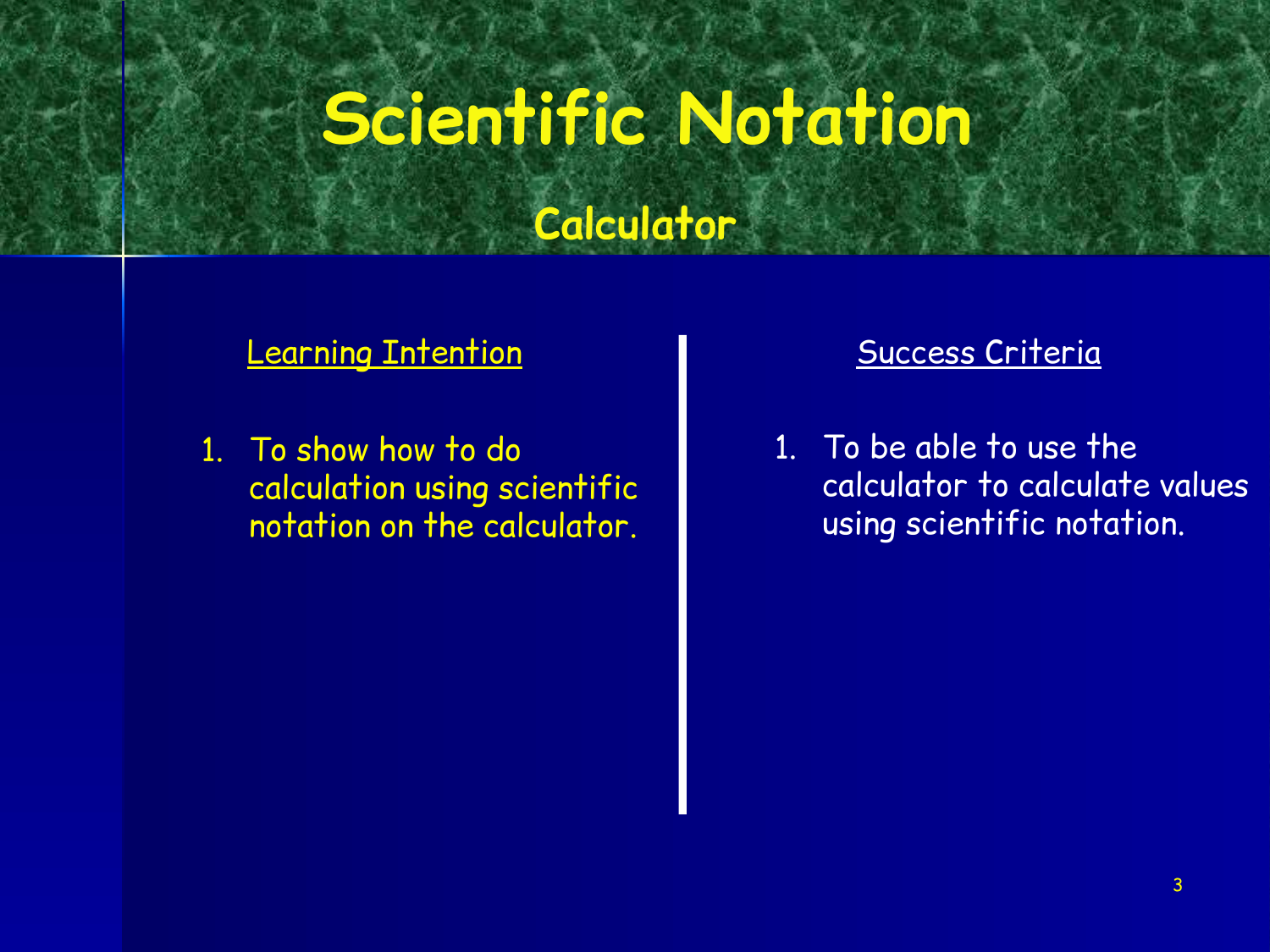

Scientific Notation
Calculator
Learning Intention
Success Criteria

To be able to use the calculator to calculate values using scientific notation.
To show how to do calculation using scientific notation on the calculator.
3